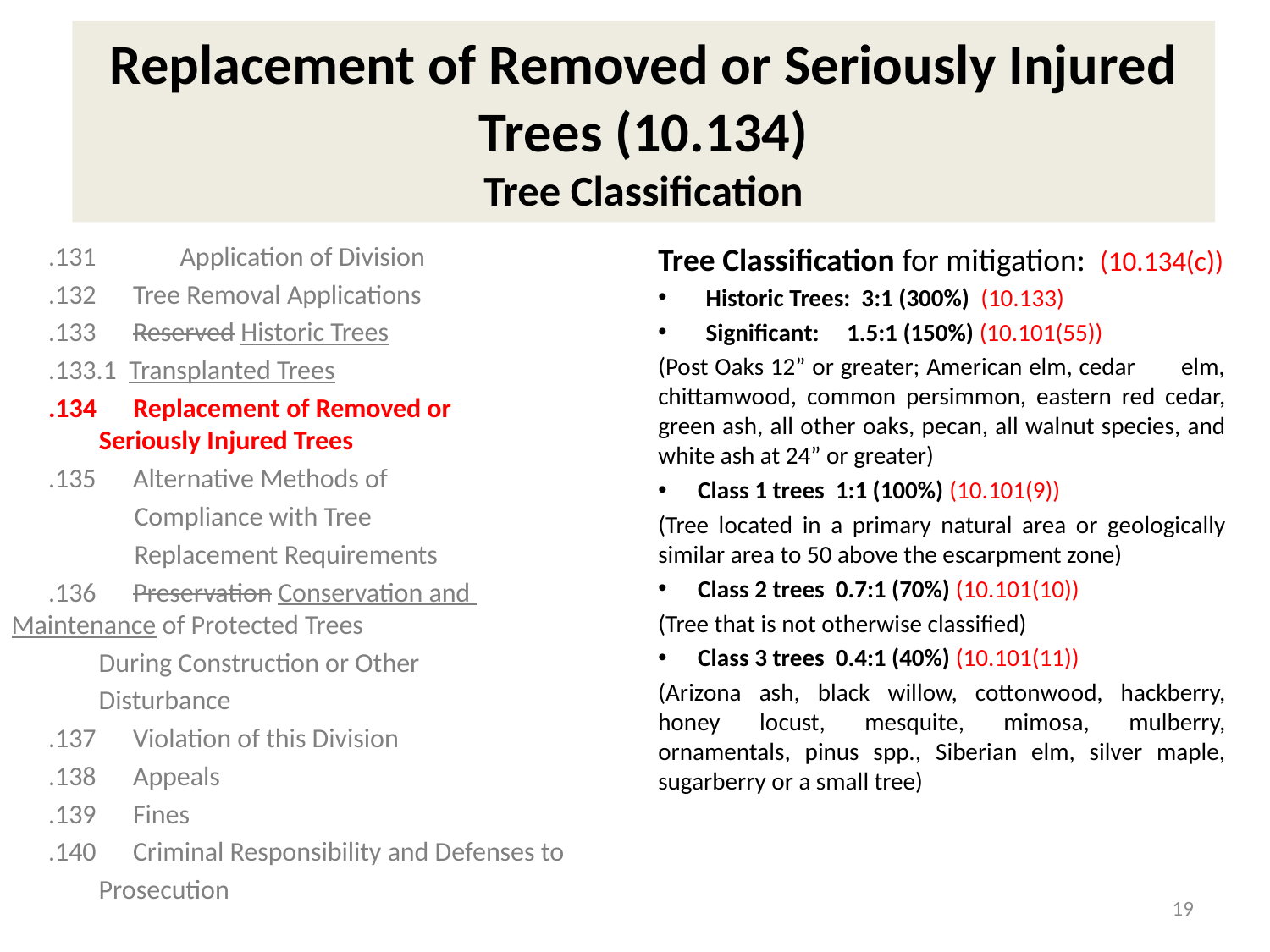

# Replacement of Removed or Seriously Injured Trees (10.134) Tree Classification
      .131	 Application of Division
      .132      Tree Removal Applications
      .133      Reserved Historic Trees
      .133.1  Transplanted Trees
      .134      Replacement of Removed or 	   	 	 Seriously Injured Trees
      .135      Alternative Methods of
                    Compliance with Tree
                    Replacement Requirements
      .136      Preservation Conservation and 	 	 Maintenance of Protected Trees
	 During Construction or Other
	 Disturbance
      .137      Violation of this Division
      .138      Appeals
      .139      Fines
      .140      Criminal Responsibility and Defenses to
 	 Prosecution

Tree Classification for mitigation:  (10.134(c))
Historic Trees:  3:1 (300%)  (10.133)
Significant:     1.5:1 (150%) (10.101(55))
(Post Oaks 12” or greater; American elm, cedar       elm, chittamwood, common persimmon, eastern red cedar, green ash, all other oaks, pecan, all walnut species, and white ash at 24” or greater)
Class 1 trees  1:1 (100%) (10.101(9))
(Tree located in a primary natural area or geologically similar area to 50 above the escarpment zone)
Class 2 trees  0.7:1 (70%) (10.101(10))
(Tree that is not otherwise classified)
Class 3 trees  0.4:1 (40%) (10.101(11))
(Arizona ash, black willow, cottonwood, hackberry, honey locust, mesquite, mimosa, mulberry, ornamentals, pinus spp., Siberian elm, silver maple, sugarberry or a small tree)
19